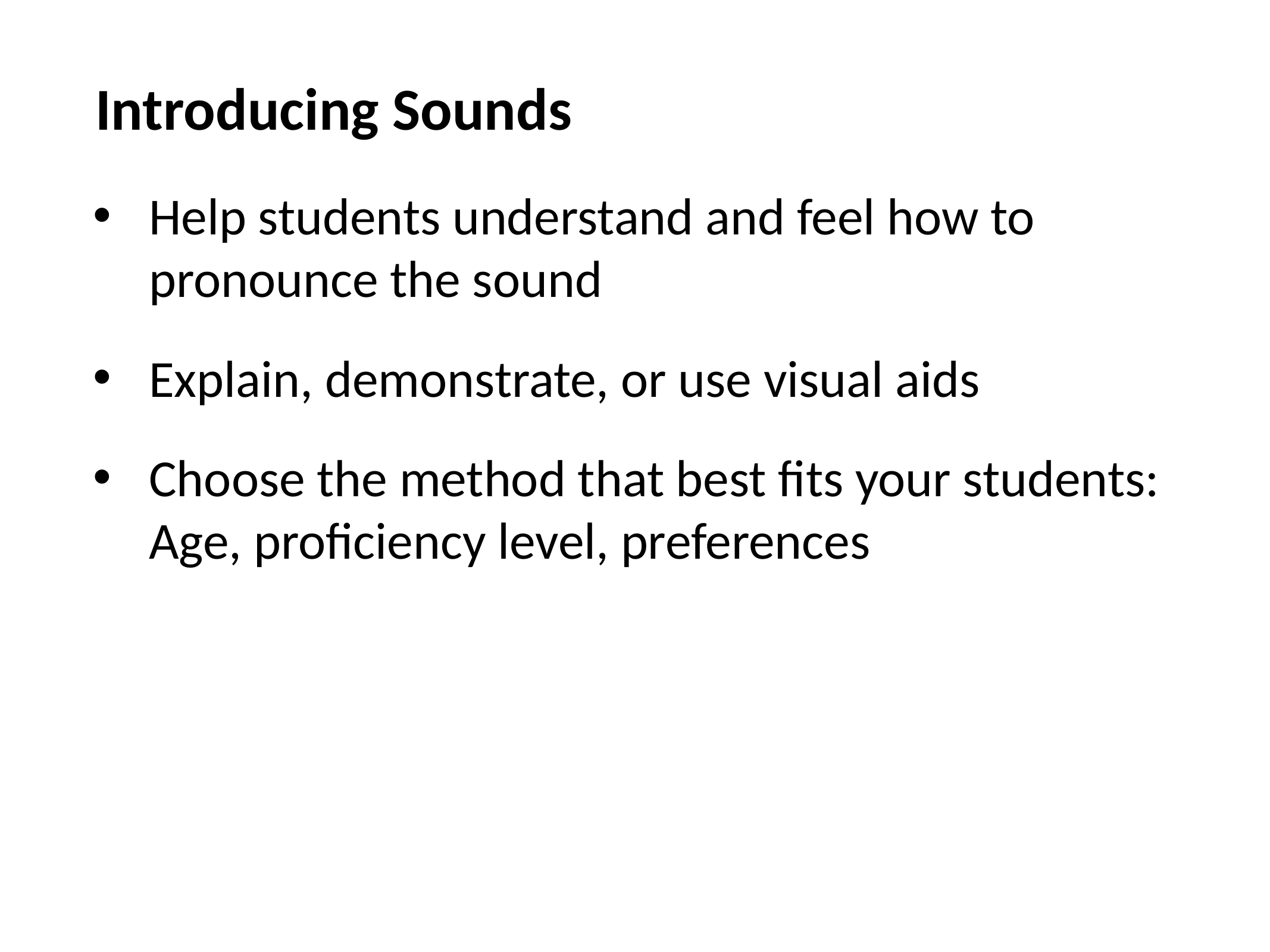

Introducing Sounds
Help students understand and feel how to pronounce the sound
Explain, demonstrate, or use visual aids
Choose the method that best fits your students: Age, proficiency level, preferences